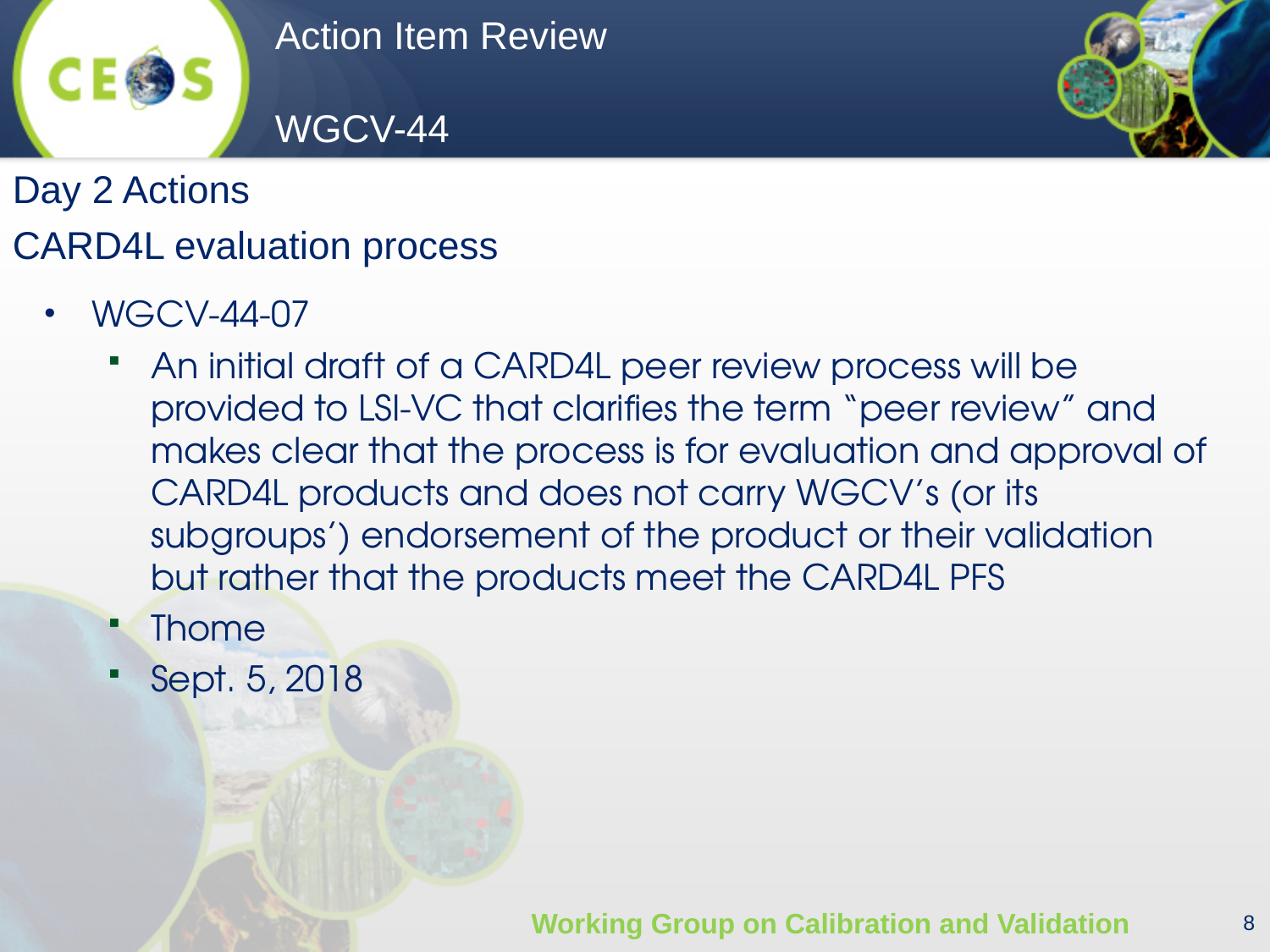

Day 2 Actions
CARD4L evaluation process
WGCV-44-07
An initial draft of a CARD4L peer review process will be provided to LSI-VC that clarifies the term “peer review” and makes clear that the process is for evaluation and approval of CARD4L products and does not carry WGCV’s (or its subgroups’) endorsement of the product or their validation but rather that the products meet the CARD4L PFS
Thome
Sept. 5, 2018